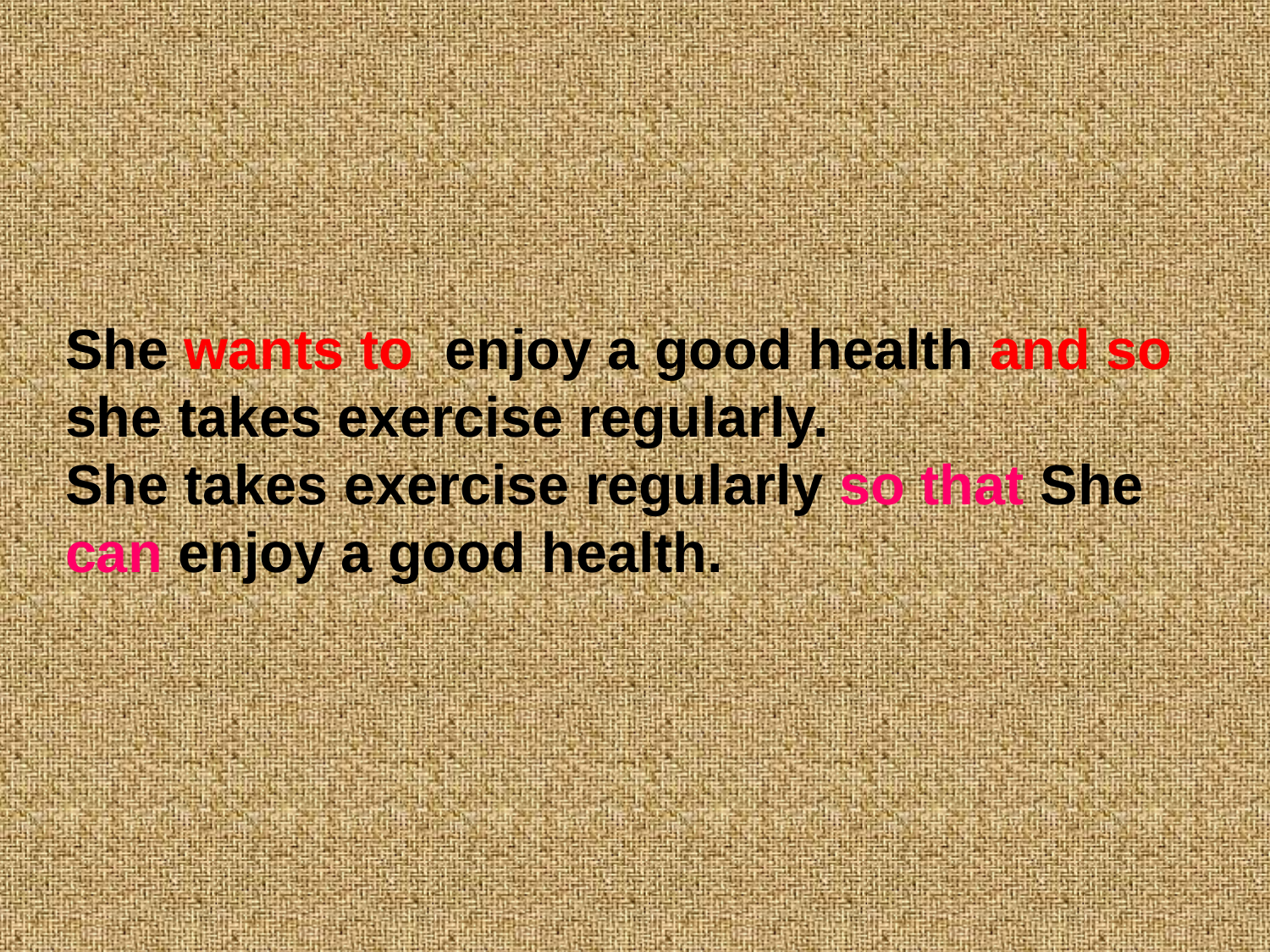

She wants to  enjoy a good health and so she takes exercise regularly.
She takes exercise regularly so that She can enjoy a good health.